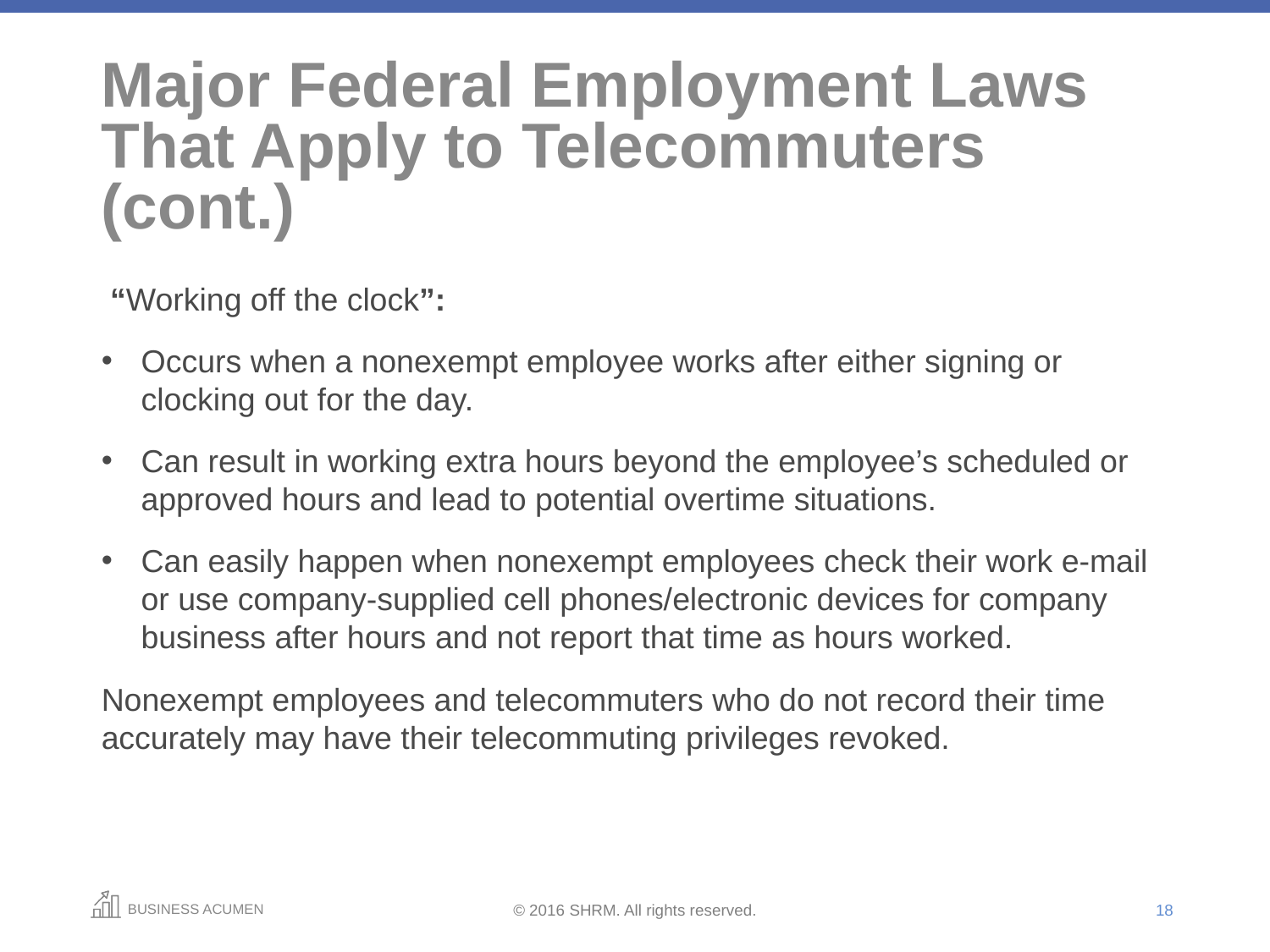

# Major Federal Employment Laws That Apply to Telecommuters (cont.)
 “Working off the clock”:
Occurs when a nonexempt employee works after either signing or clocking out for the day.
Can result in working extra hours beyond the employee’s scheduled or approved hours and lead to potential overtime situations.
Can easily happen when nonexempt employees check their work e-mail or use company-supplied cell phones/electronic devices for company business after hours and not report that time as hours worked.
Nonexempt employees and telecommuters who do not record their time accurately may have their telecommuting privileges revoked.

18